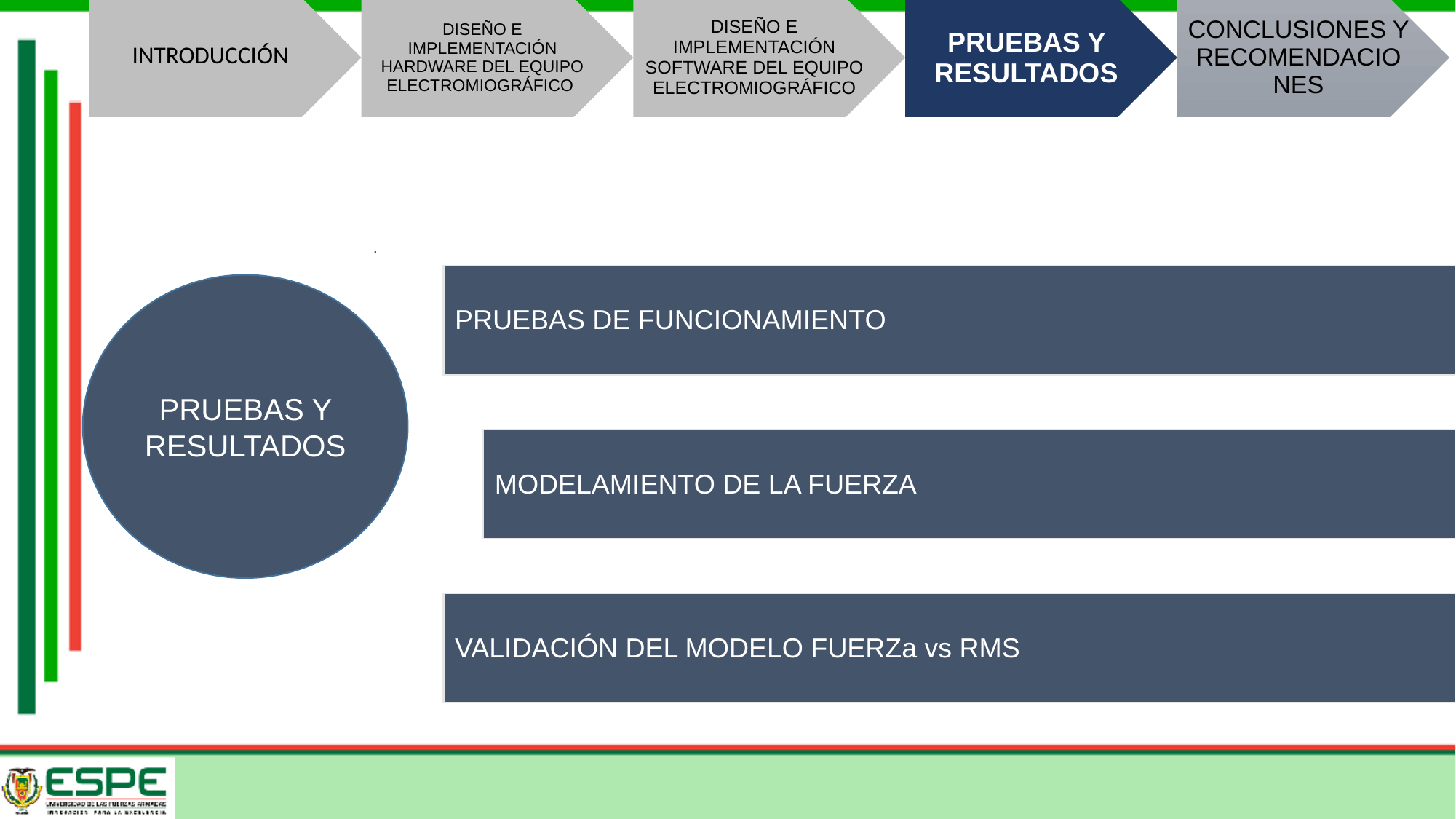

INTRODUCCIÓN
DISEÑO E IMPLEMENTACIÓN HARDWARE DEL EQUIPO ELECTROMIOGRÁFICO
DISEÑO E IMPLEMENTACIÓN SOFTWARE DEL EQUIPO ELECTROMIOGRÁFICO
PRUEBAS Y RESULTADOS
CONCLUSIONES Y RECOMENDACIONES
PRUEBAS DE FUNCIONAMIENTO
MODELAMIENTO DE LA FUERZA
VALIDACIÓN DEL MODELO FUERZa vs RMS
PRUEBAS Y RESULTADOS